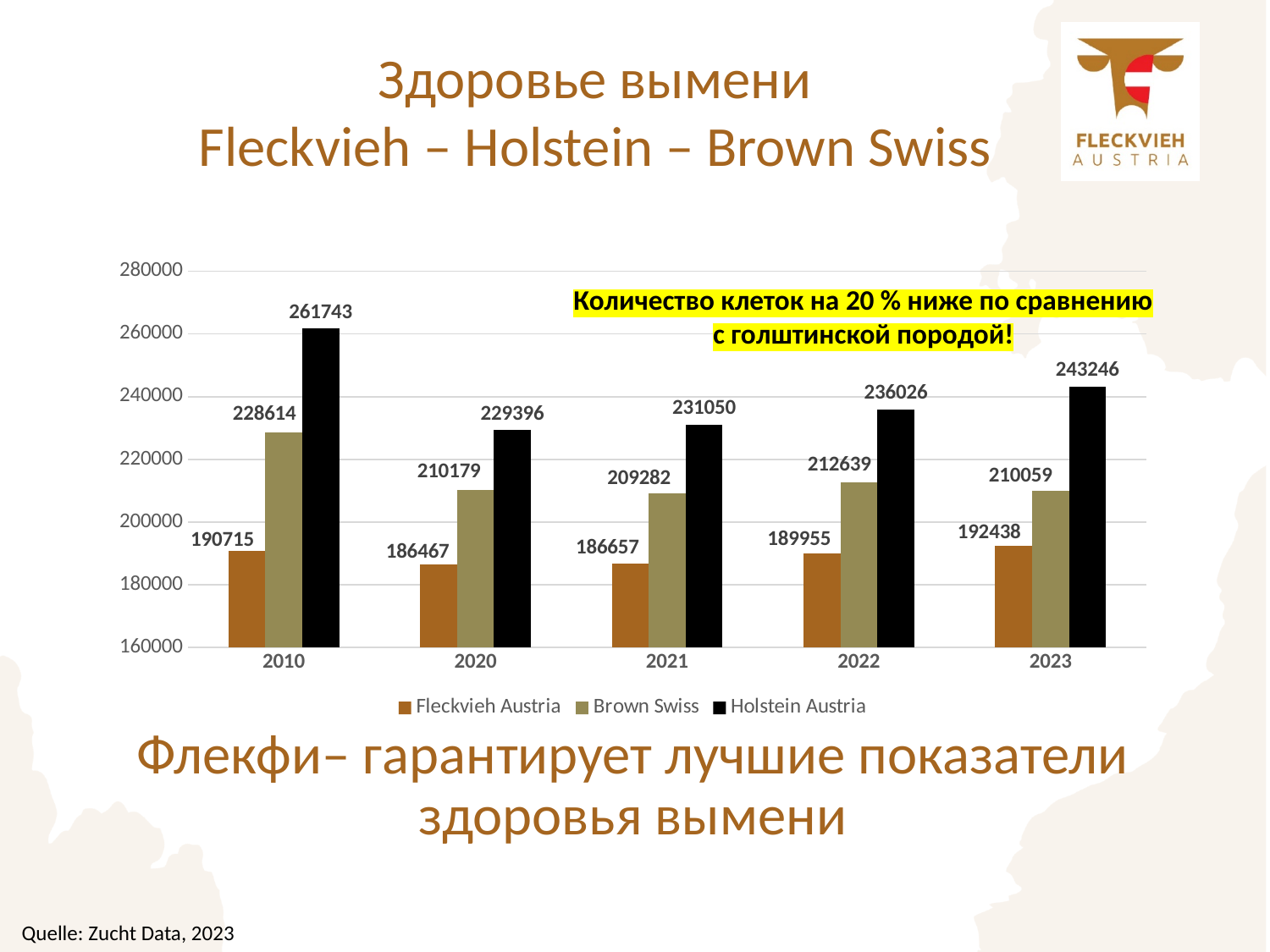

# Здоровье вымени Fleckvieh – Holstein – Brown Swiss

### Chart

| Category | Fleckvieh Austria | Brown Swiss | Holstein Austria |
|---|---|---|---|
| 2010 | 190715.0 | 228614.0 | 261743.0 |
| 2020 | 186467.0 | 210179.0 | 229396.0 |
| 2021 | 186657.0 | 209282.0 | 231050.0 |
| 2022 | 189955.0 | 212639.0 | 236026.0 |
| 2023 | 192438.0 | 210059.0 | 243246.0 |
Количество клеток на 20 % ниже по сравнению с голштинской породой!
Флекфи– гарантирует лучшие показатели здоровья вымени
Quelle: Zucht Data, 2023